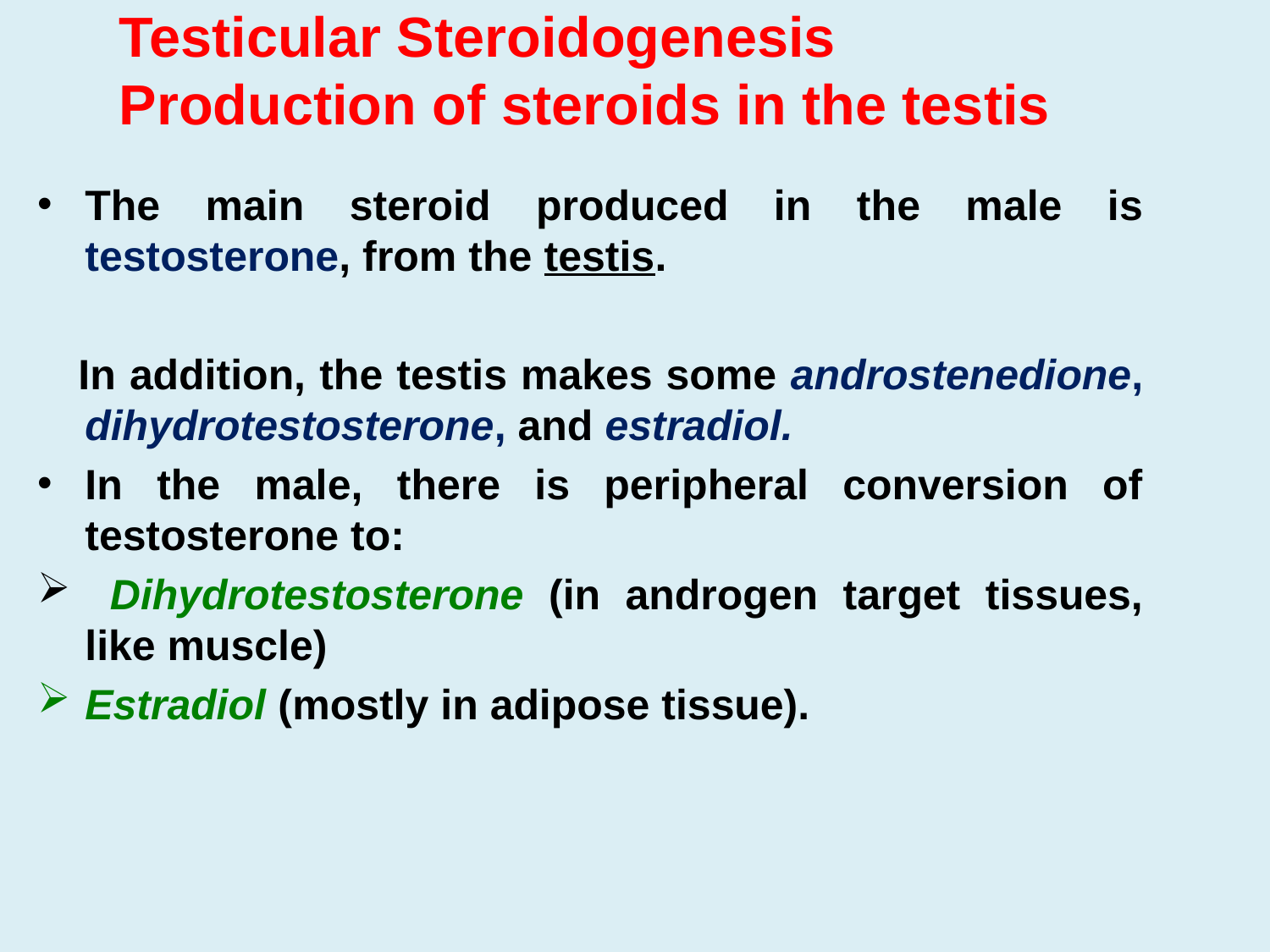

# Testicular Steroidogenesis Production of steroids in the testis
The main steroid produced in the male is testosterone, from the testis.

   In addition, the testis makes some androstenedione, dihydrotestosterone, and estradiol.
In the male, there is peripheral conversion of testosterone to:
 Dihydrotestosterone (in androgen target tissues, like muscle)
Estradiol (mostly in adipose tissue).